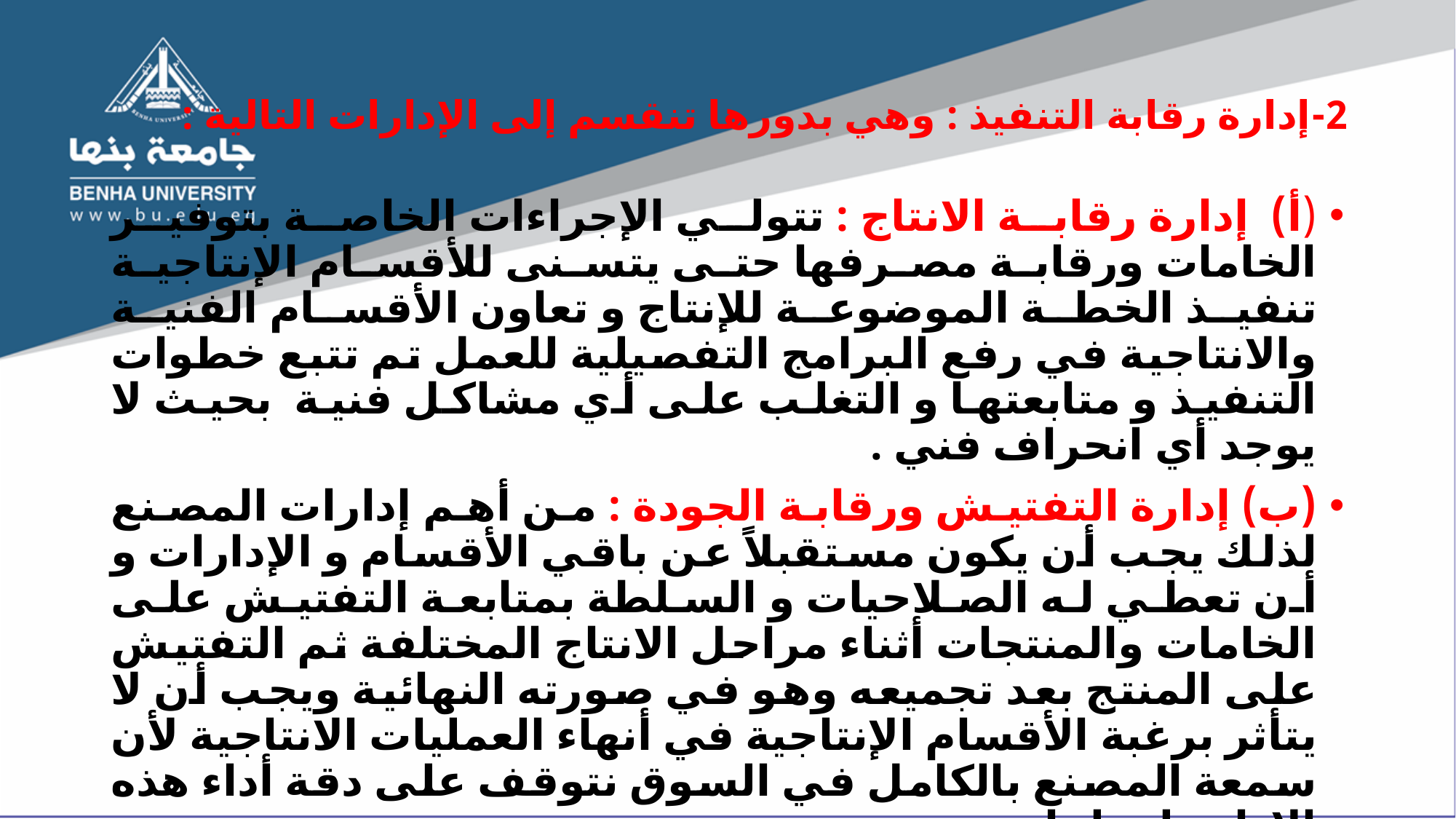

# 2-إدارة رقابة التنفيذ : وهي بدورها تنقسم إلى الإدارات التالية :
(أ)  إدارة رقابة الانتاج : تتولي الإجراءات الخاصة بتوفير الخامات ورقابة مصرفها حتى يتسنى للأقسام الإنتاجية تنفيذ الخطة الموضوعة للإنتاج و تعاون الأقسام الفنية والانتاجية في رفع البرامج التفصيلية للعمل تم تتبع خطوات التنفيذ و متابعتها و التغلب على أي مشاكل فنية  بحيث لا يوجد أي انحراف فني .
(ب) إدارة التفتيش ورقابة الجودة : من أهم إدارات المصنع لذلك يجب أن يكون مستقبلاً عن باقي الأقسام و الإدارات و أن تعطي له الصلاحيات و السلطة بمتابعة التفتيش على الخامات والمنتجات أثناء مراحل الانتاج المختلفة ثم التفتيش على المنتج بعد تجميعه وهو في صورته النهائية ويجب أن لا يتأثر برغبة الأقسام الإنتاجية في أنهاء العمليات الانتاجية لأن سمعة المصنع بالكامل في السوق نتوقف على دقة أداء هذه الإدارة لعملها.